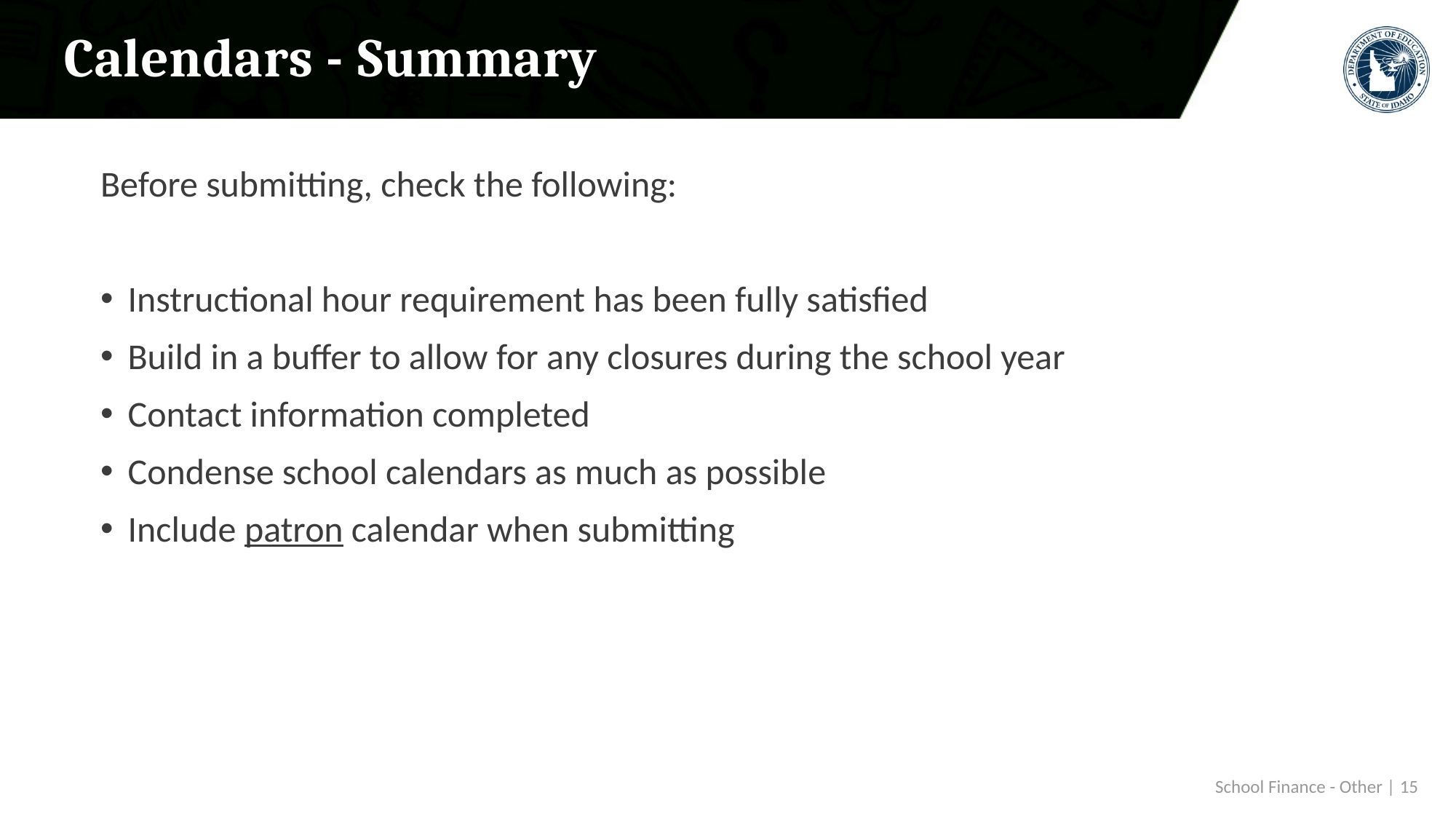

# Calendars - Summary
Before submitting, check the following:

Instructional hour requirement has been fully satisfied
Build in a buffer to allow for any closures during the school year
Contact information completed
Condense school calendars as much as possible
Include patron calendar when submitting

 School Finance - Other | 15